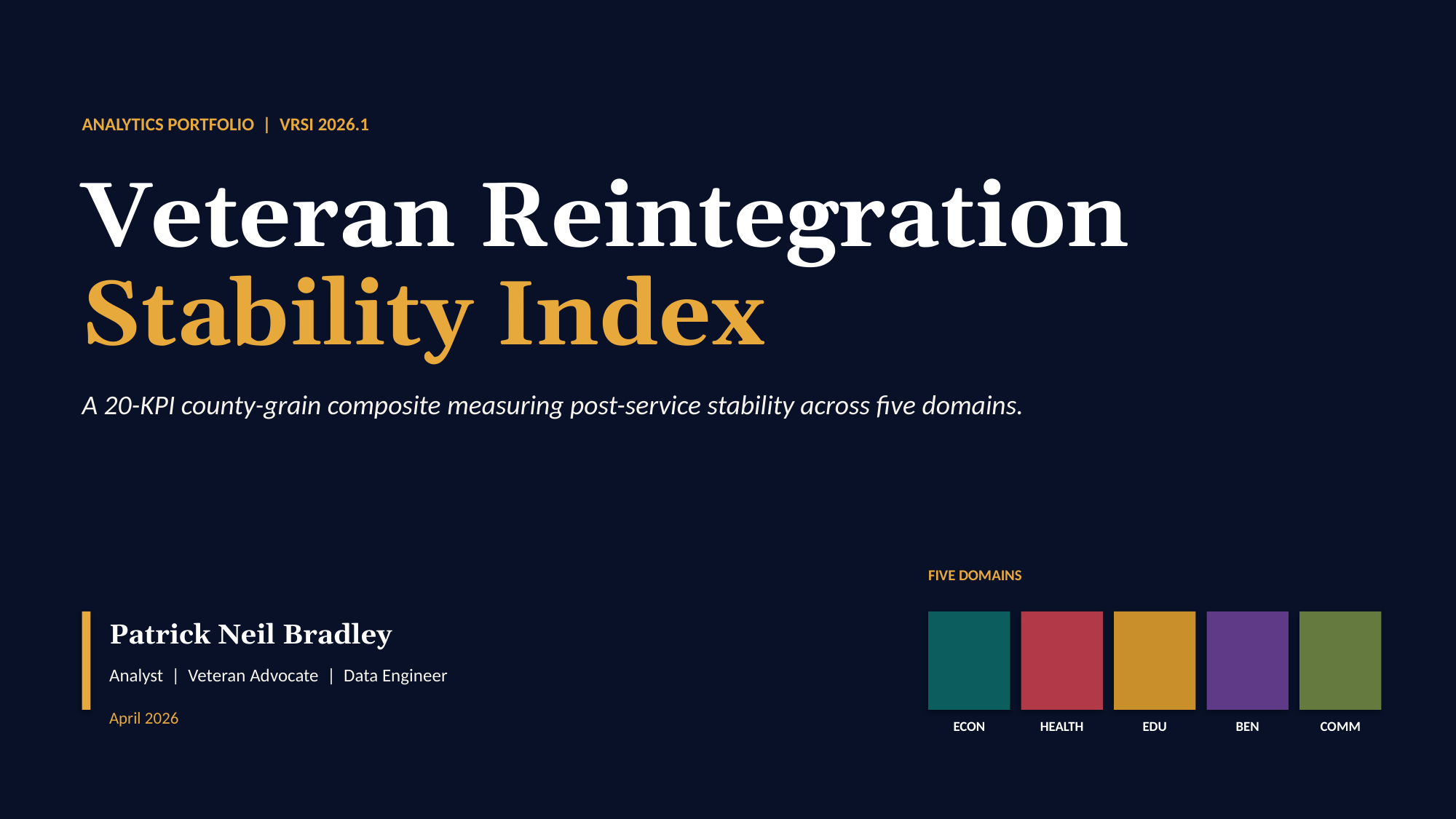

ANALYTICS PORTFOLIO  |  VRSI 2026.1
Veteran Reintegration
Stability Index
A 20-KPI county-grain composite measuring post-service stability across five domains.
FIVE DOMAINS

Patrick Neil Bradley

Analyst  |  Veteran Advocate  |  Data Engineer
April 2026
ECON
HEALTH
EDU
BEN
COMM